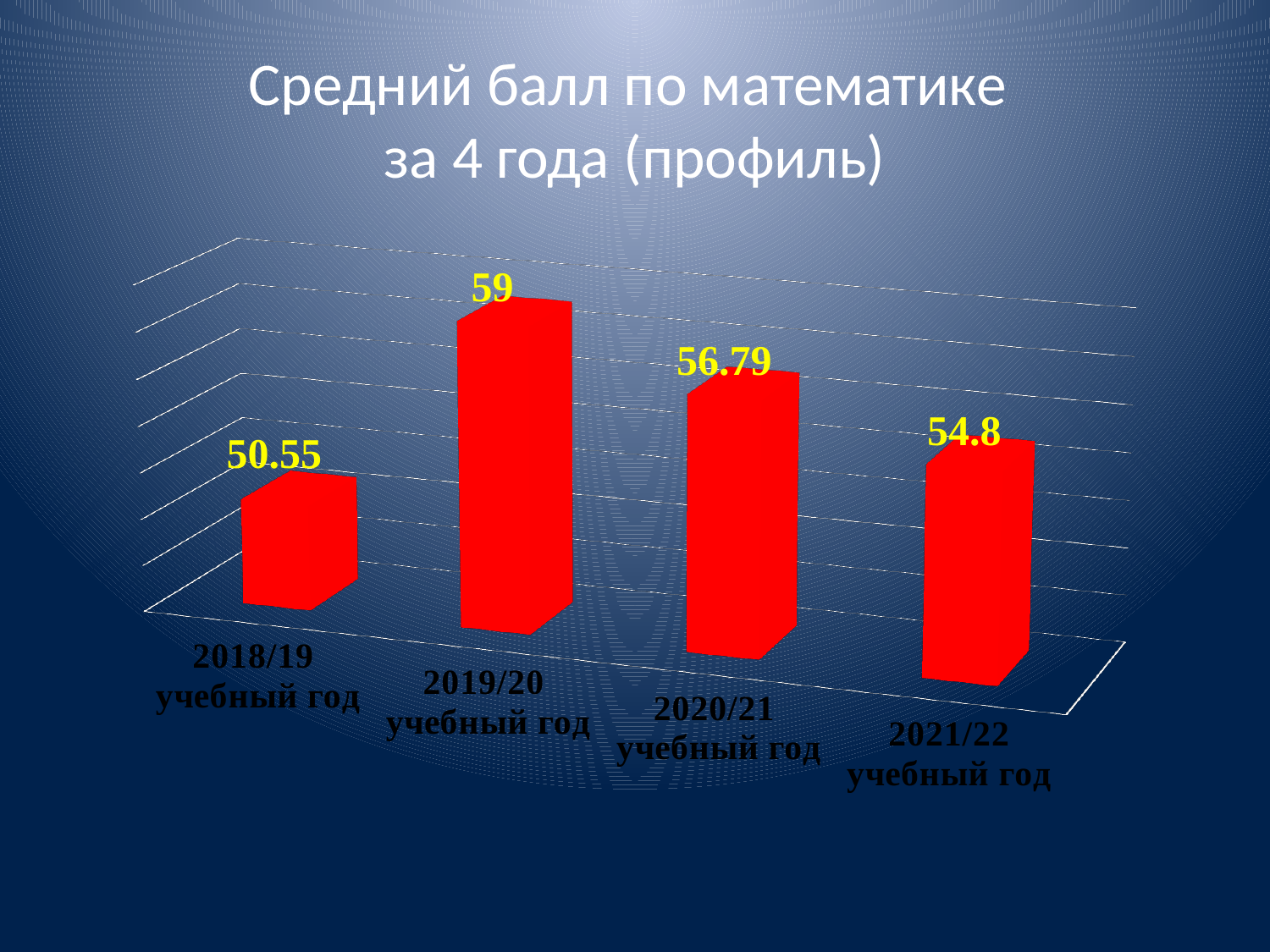

# Средний балл по математике за 4 года (профиль)

[unsupported chart]